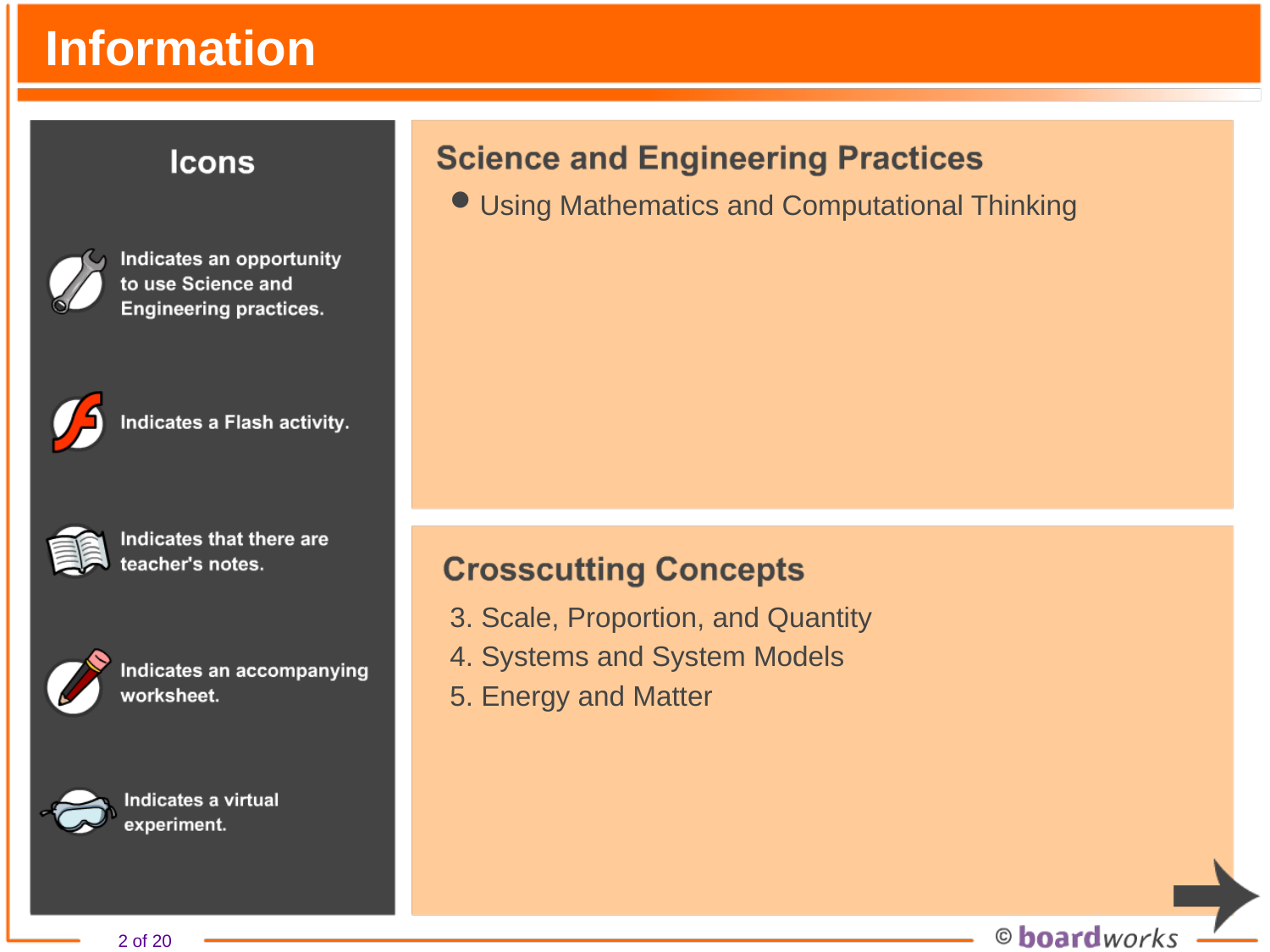

# Information
Using Mathematics and Computational Thinking
3. Scale, Proportion, and Quantity
4. Systems and System Models
5. Energy and Matter